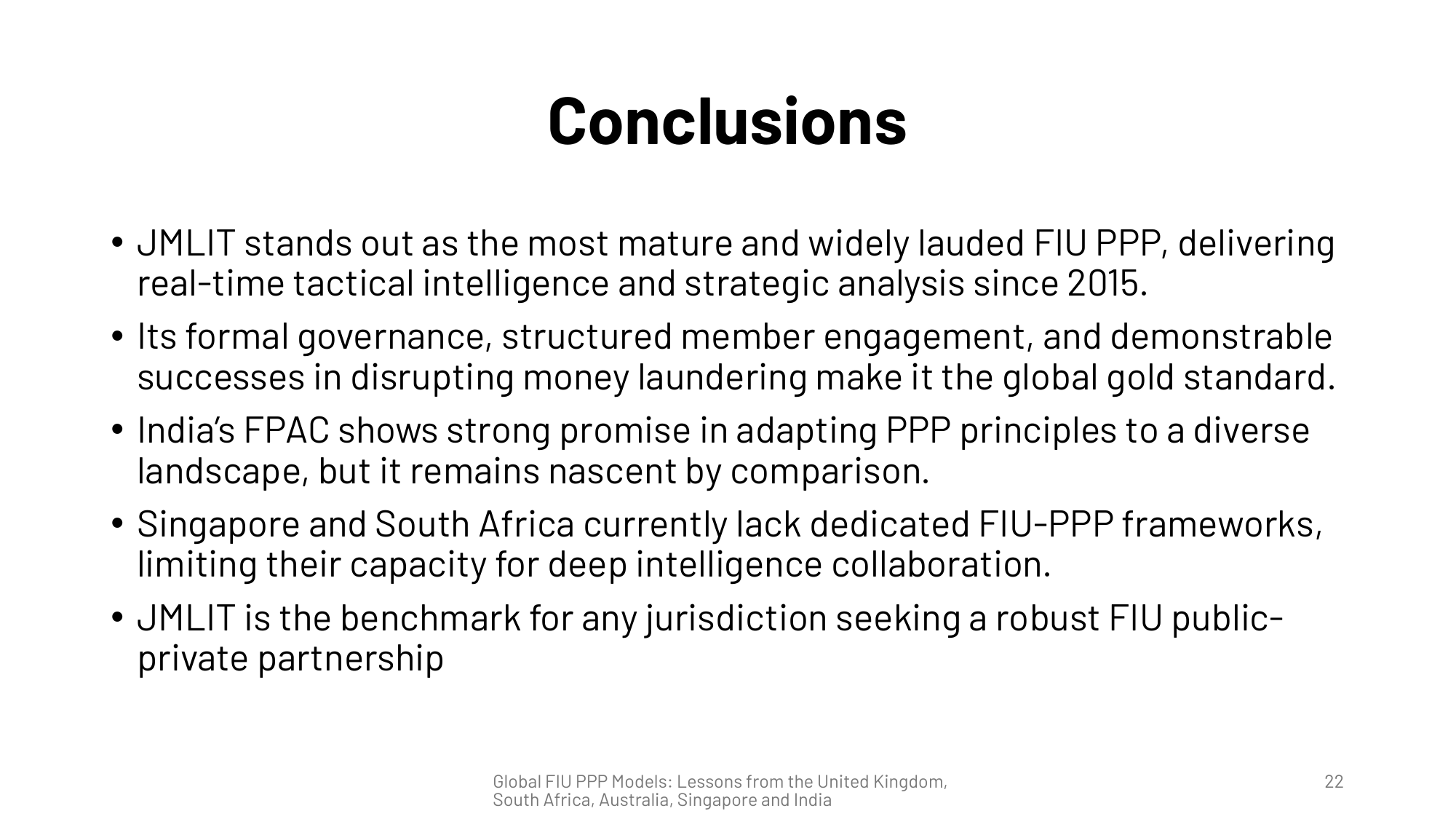

# Conclusions
JMLIT stands out as the most mature and widely lauded FIU PPP, delivering real-time tactical intelligence and strategic analysis since 2015.
Its formal governance, structured member engagement, and demonstrable successes in disrupting money laundering make it the global gold standard.
India’s FPAC shows strong promise in adapting PPP principles to a diverse landscape, but it remains nascent by comparison.
Singapore and South Africa currently lack dedicated FIU-PPP frameworks, limiting their capacity for deep intelligence collaboration.
JMLIT is the benchmark for any jurisdiction seeking a robust FIU public-private partnership

Global FIU PPP Models: Lessons from the United Kingdom, South Africa, Australia, Singapore and India
22